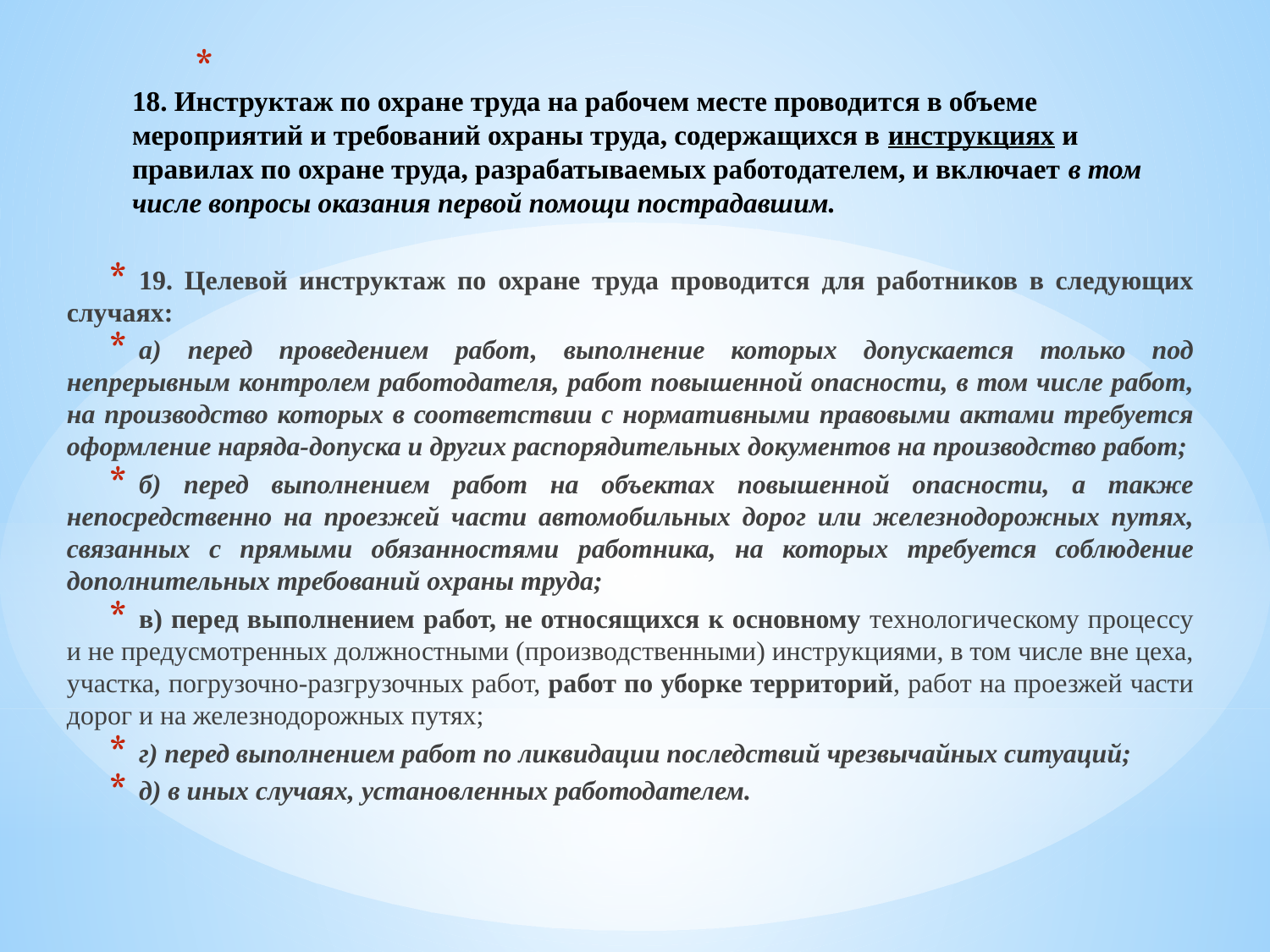

# 18. Инструктаж по охране труда на рабочем месте проводится в объеме мероприятий и требований охраны труда, содержащихся в инструкциях и правилах по охране труда, разрабатываемых работодателем, и включает в том числе вопросы оказания первой помощи пострадавшим.
19. Целевой инструктаж по охране труда проводится для работников в следующих случаях:
а) перед проведением работ, выполнение которых допускается только под непрерывным контролем работодателя, работ повышенной опасности, в том числе работ, на производство которых в соответствии с нормативными правовыми актами требуется оформление наряда-допуска и других распорядительных документов на производство работ;
б) перед выполнением работ на объектах повышенной опасности, а также непосредственно на проезжей части автомобильных дорог или железнодорожных путях, связанных с прямыми обязанностями работника, на которых требуется соблюдение дополнительных требований охраны труда;
в) перед выполнением работ, не относящихся к основному технологическому процессу и не предусмотренных должностными (производственными) инструкциями, в том числе вне цеха, участка, погрузочно-разгрузочных работ, работ по уборке территорий, работ на проезжей части дорог и на железнодорожных путях;
г) перед выполнением работ по ликвидации последствий чрезвычайных ситуаций;
д) в иных случаях, установленных работодателем.